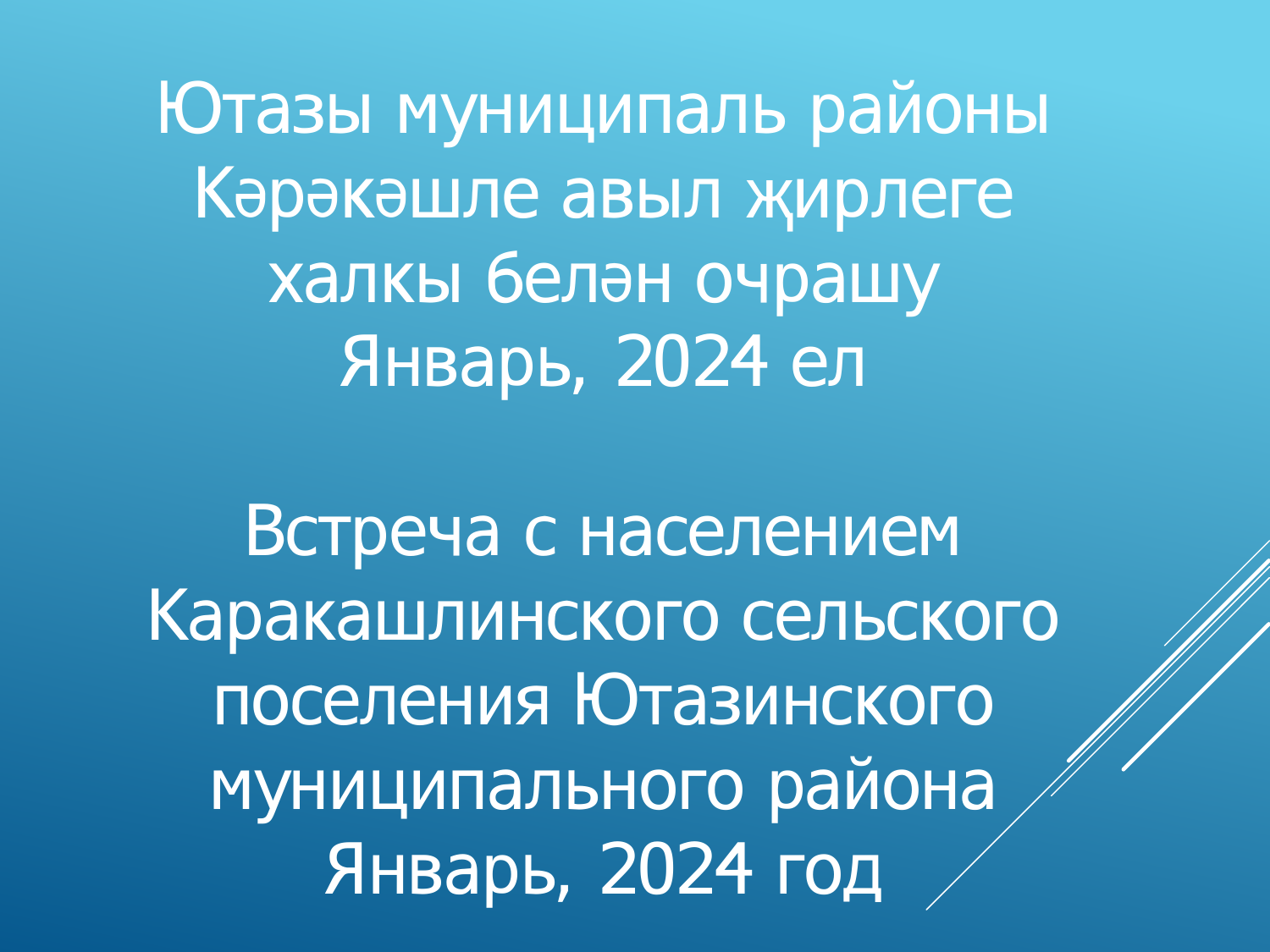

Ютазы муниципаль районы Кәрәкәшле авыл җирлеге халкы белән очрашу
Январь, 2024 ел

Встреча с населением Каракашлинского сельского поселения Ютазинского муниципального района
Январь, 2024 год